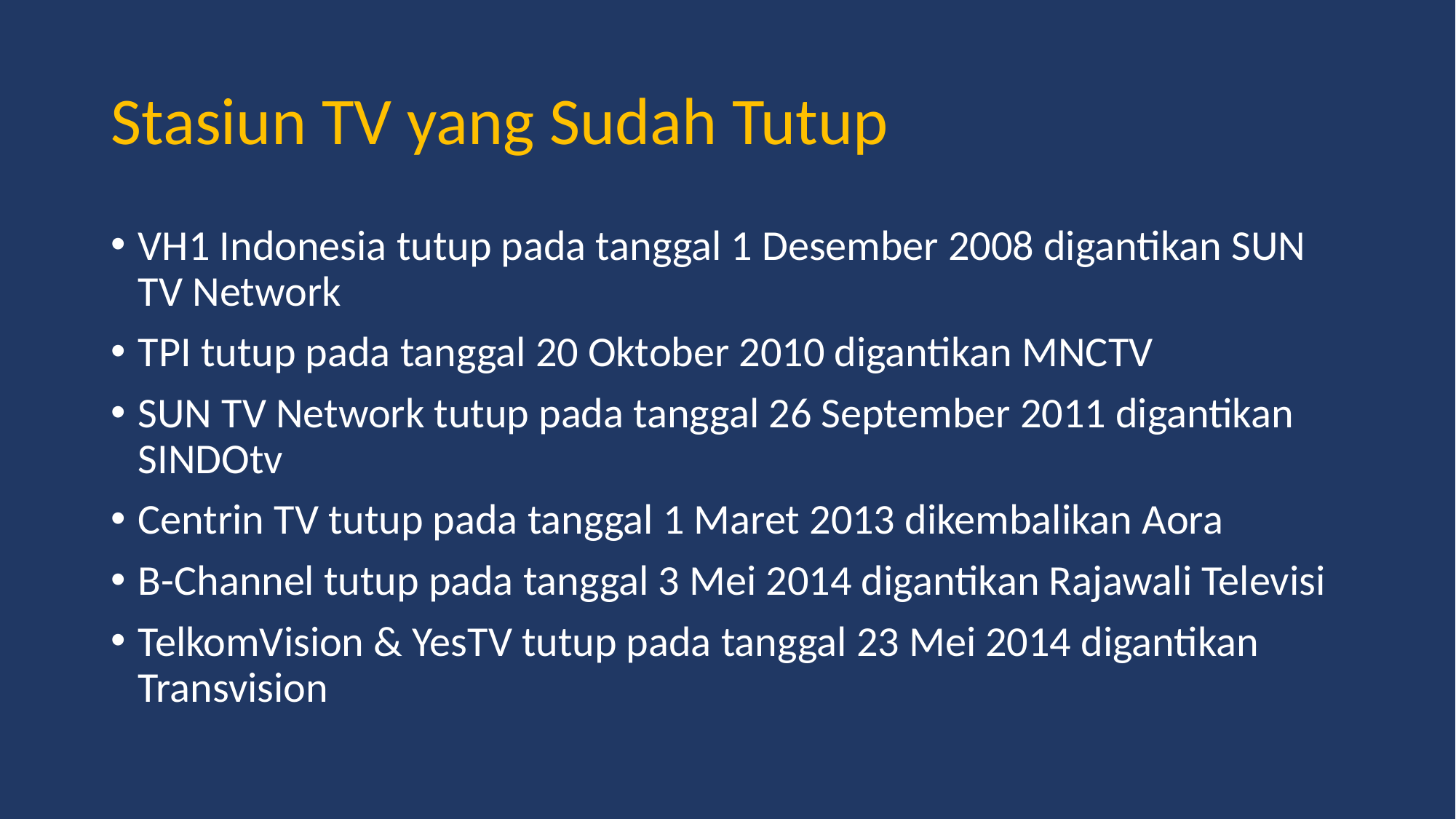

# Stasiun TV yang Sudah Tutup
VH1 Indonesia tutup pada tanggal 1 Desember 2008 digantikan SUN TV Network
TPI tutup pada tanggal 20 Oktober 2010 digantikan MNCTV
SUN TV Network tutup pada tanggal 26 September 2011 digantikan SINDOtv
Centrin TV tutup pada tanggal 1 Maret 2013 dikembalikan Aora
B-Channel tutup pada tanggal 3 Mei 2014 digantikan Rajawali Televisi
TelkomVision & YesTV tutup pada tanggal 23 Mei 2014 digantikan Transvision